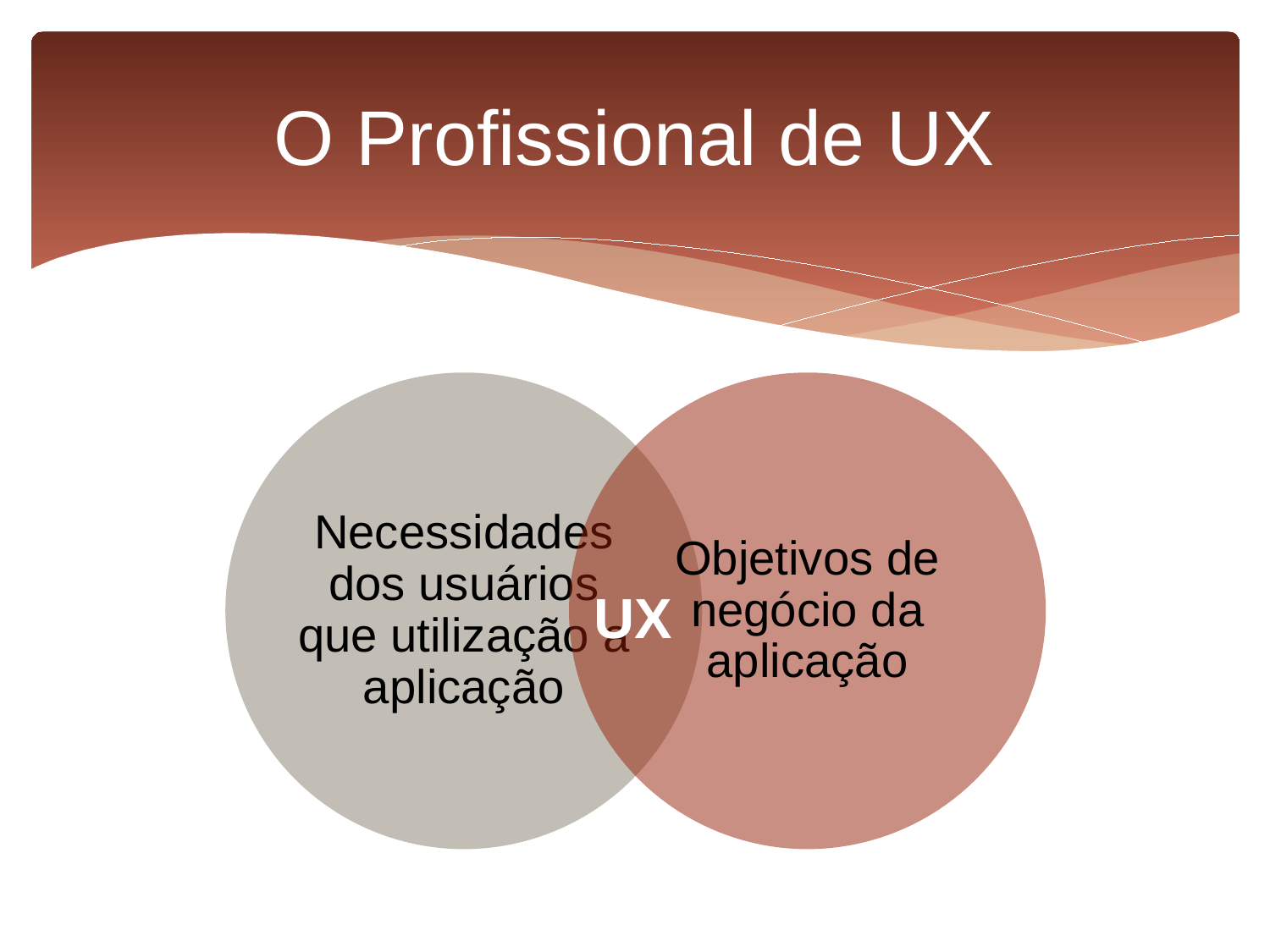

# O Profissional de UX
Necessidades dos usuários que utilização a aplicação
Objetivos de negócio da aplicação
UX